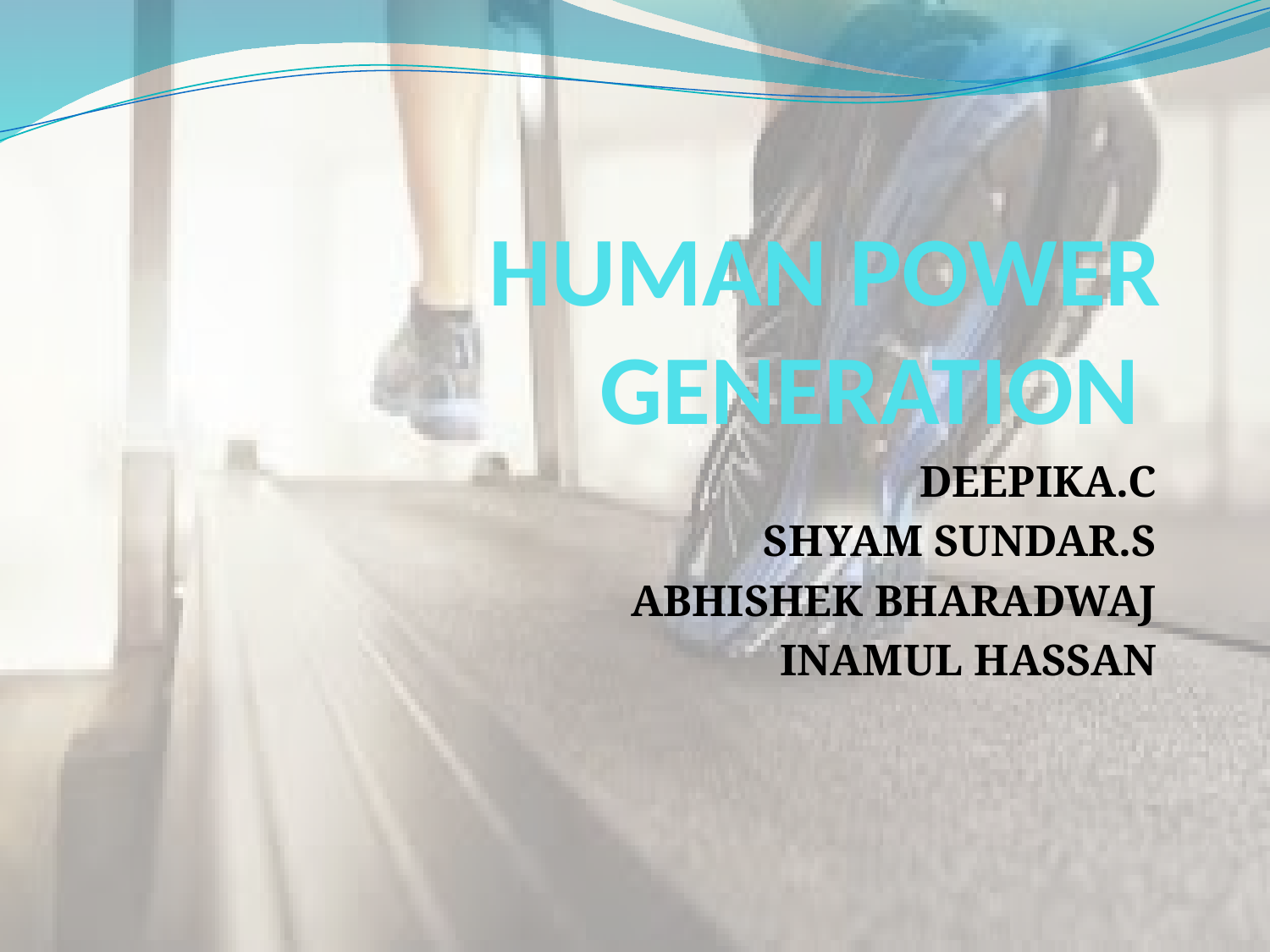

# HUMAN POWER GENERATION
DEEPIKA.C
SHYAM SUNDAR.S
ABHISHEK BHARADWAJ
INAMUL HASSAN